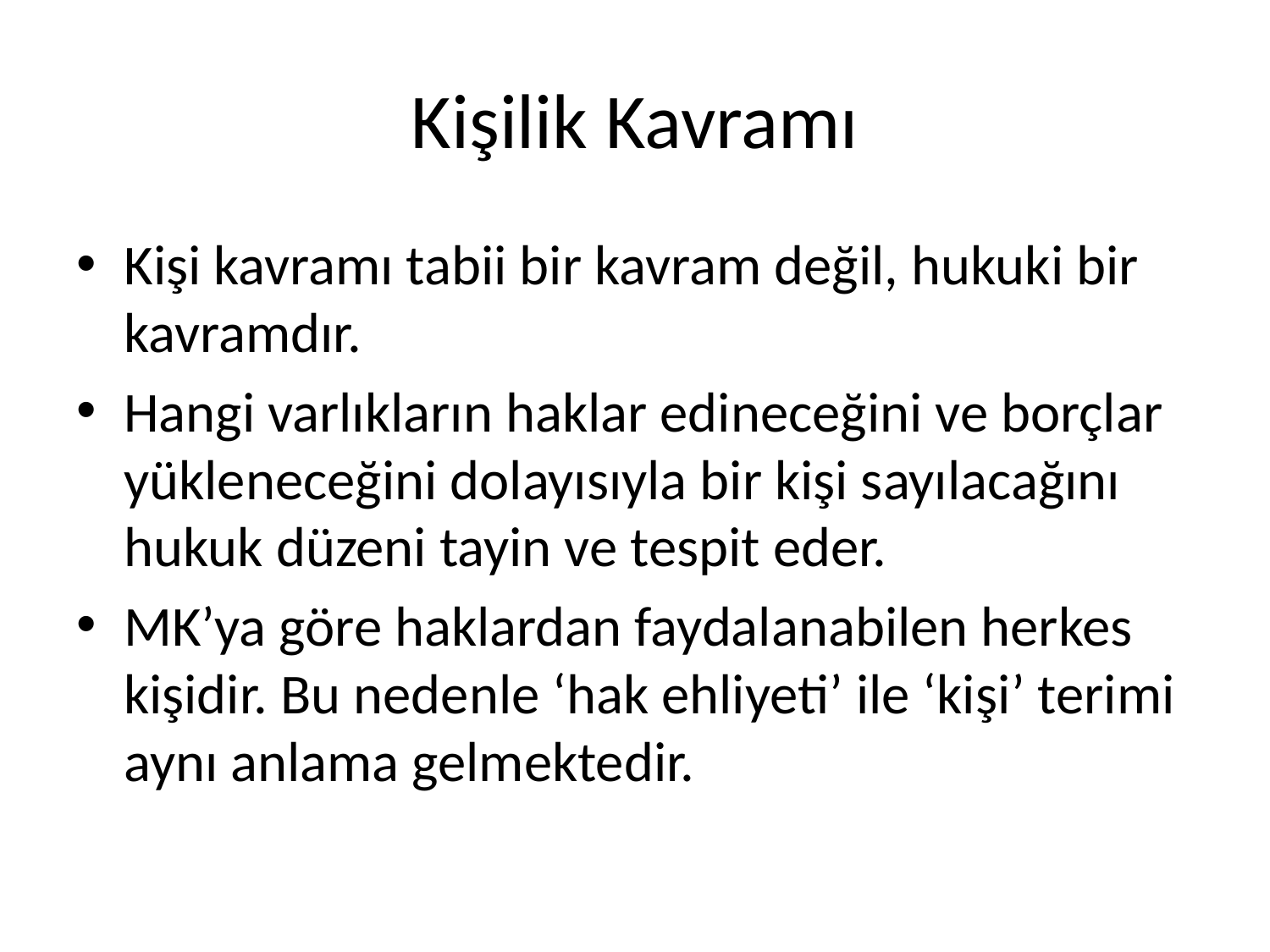

# Kişilik Kavramı
Kişi kavramı tabii bir kavram değil, hukuki bir kavramdır.
Hangi varlıkların haklar edineceğini ve borçlar yükleneceğini dolayısıyla bir kişi sayılacağını hukuk düzeni tayin ve tespit eder.
MK’ya göre haklardan faydalanabilen herkes kişidir. Bu nedenle ‘hak ehliyeti’ ile ‘kişi’ terimi aynı anlama gelmektedir.